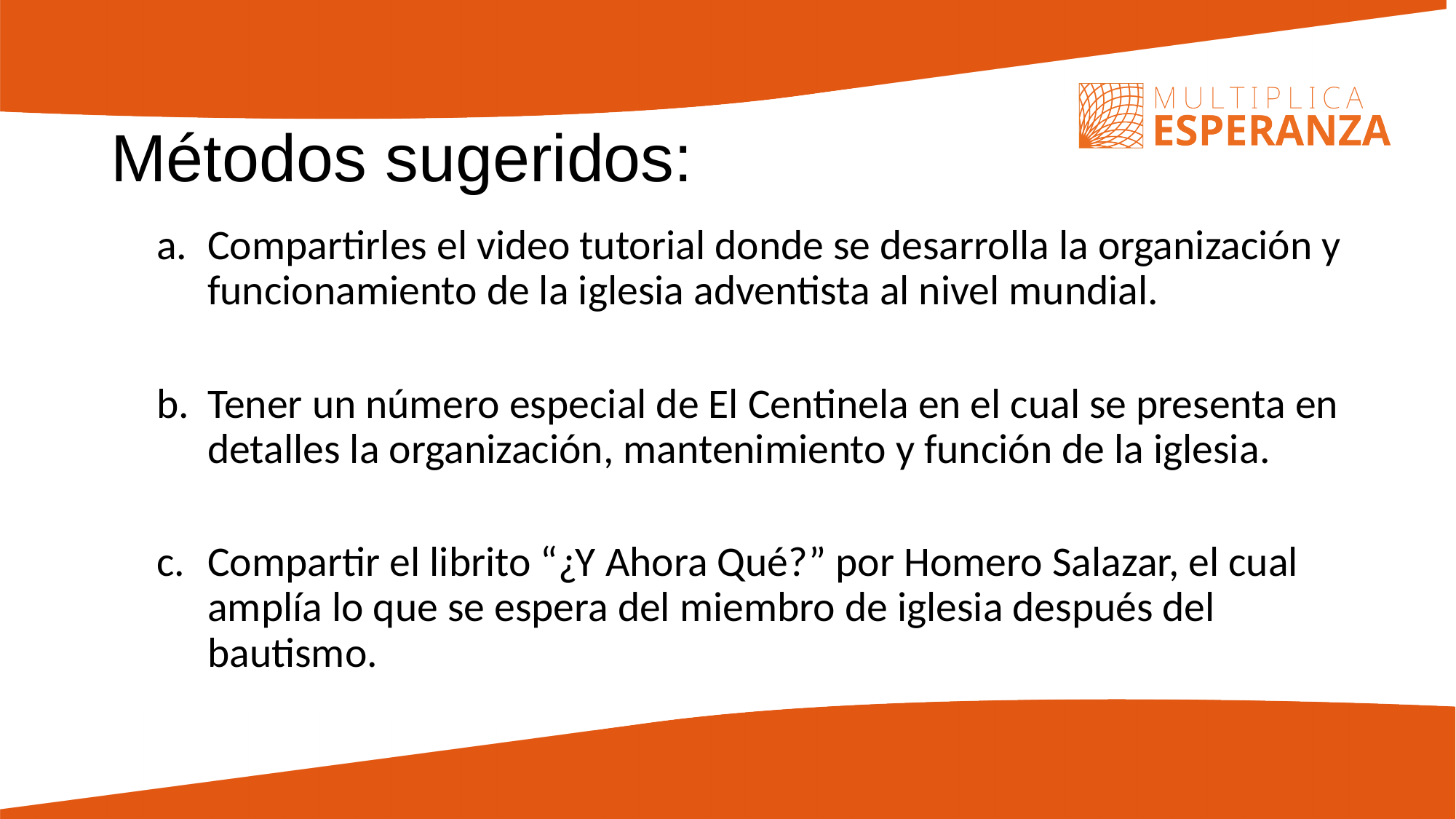

# Métodos sugeridos:
Compartirles el video tutorial donde se desarrolla la organización y funcionamiento de la iglesia adventista al nivel mundial.

Tener un número especial de El Centinela en el cual se presenta en detalles la organización, mantenimiento y función de la iglesia.

Compartir el librito “¿Y Ahora Qué?” por Homero Salazar, el cual amplía lo que se espera del miembro de iglesia después del bautismo.